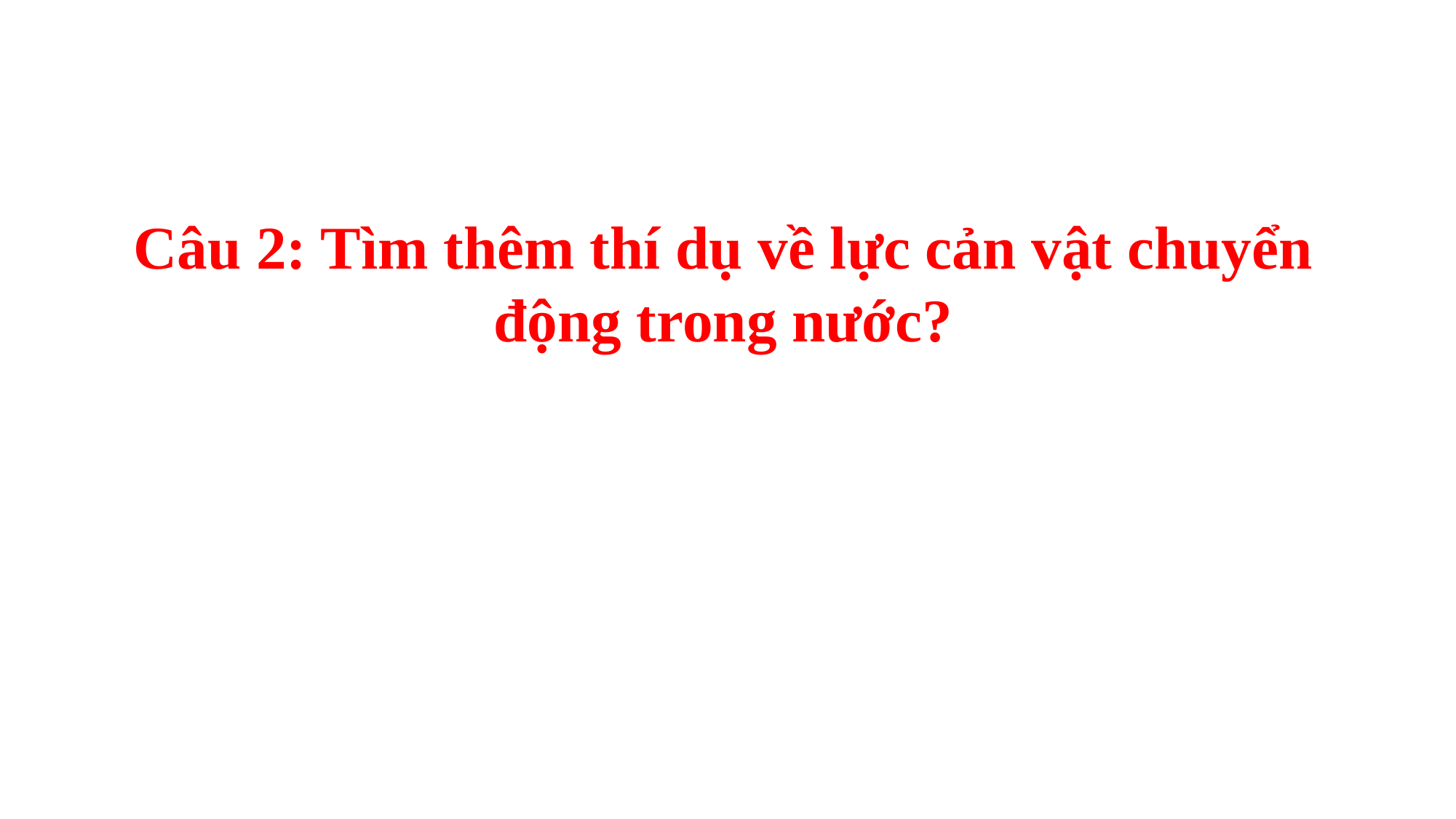

Câu 2: Tìm thêm thí dụ về lực cản vật chuyển động trong nước?